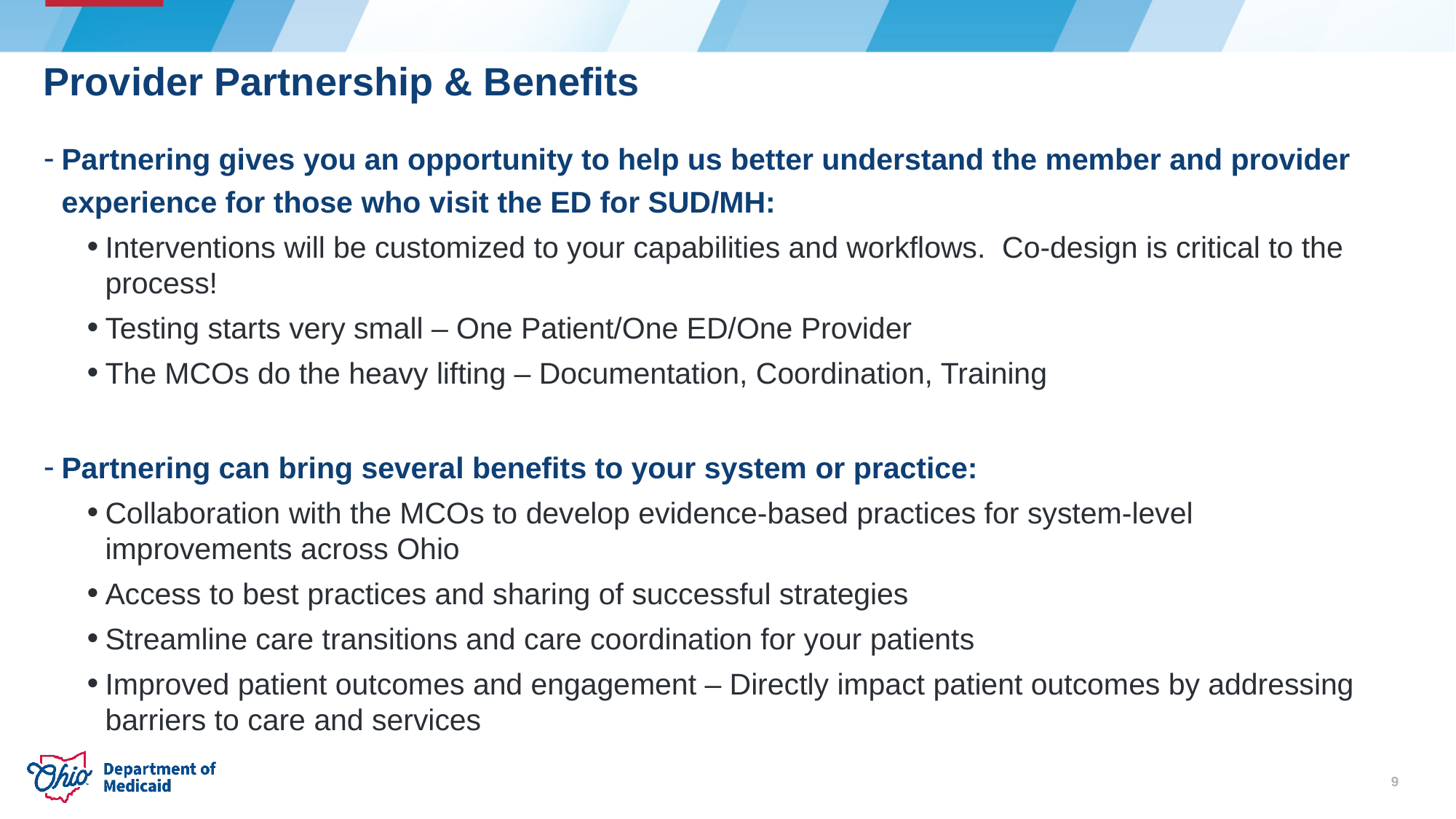

Provider Partnership & Benefits
Partnering gives you an opportunity to help us better understand the member and provider experience for those who visit the ED for SUD/MH:
Interventions will be customized to your capabilities and workflows.  Co-design is critical to the process!
Testing starts very small – One Patient/One ED/One Provider
The MCOs do the heavy lifting – Documentation, Coordination, Training

Partnering can bring several benefits to your system or practice:
Collaboration with the MCOs to develop evidence-based practices for system-level improvements across Ohio
Access to best practices and sharing of successful strategies
Streamline care transitions and care coordination for your patients
Improved patient outcomes and engagement – Directly impact patient outcomes by addressing barriers to care and services

9